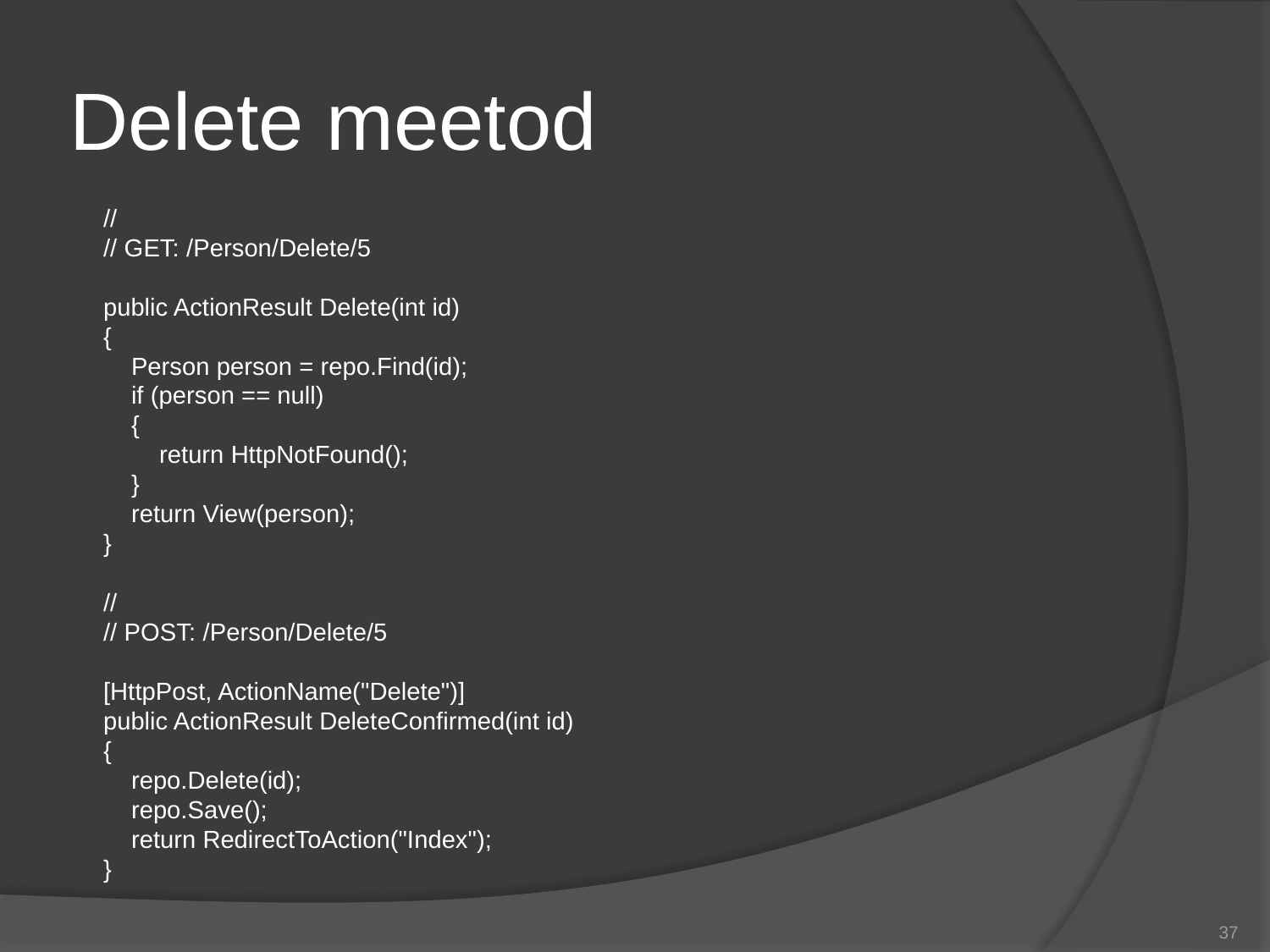

# Delete meetod
        //
        // GET: /Person/Delete/5

        public ActionResult Delete(int id)
        {
            Person person = repo.Find(id);
            if (person == null)
            {
                return HttpNotFound();
            }
            return View(person);
        }

        //
        // POST: /Person/Delete/5

        [HttpPost, ActionName("Delete")]
        public ActionResult DeleteConfirmed(int id)
        {
            repo.Delete(id);
            repo.Save();
            return RedirectToAction("Index");
        }
37